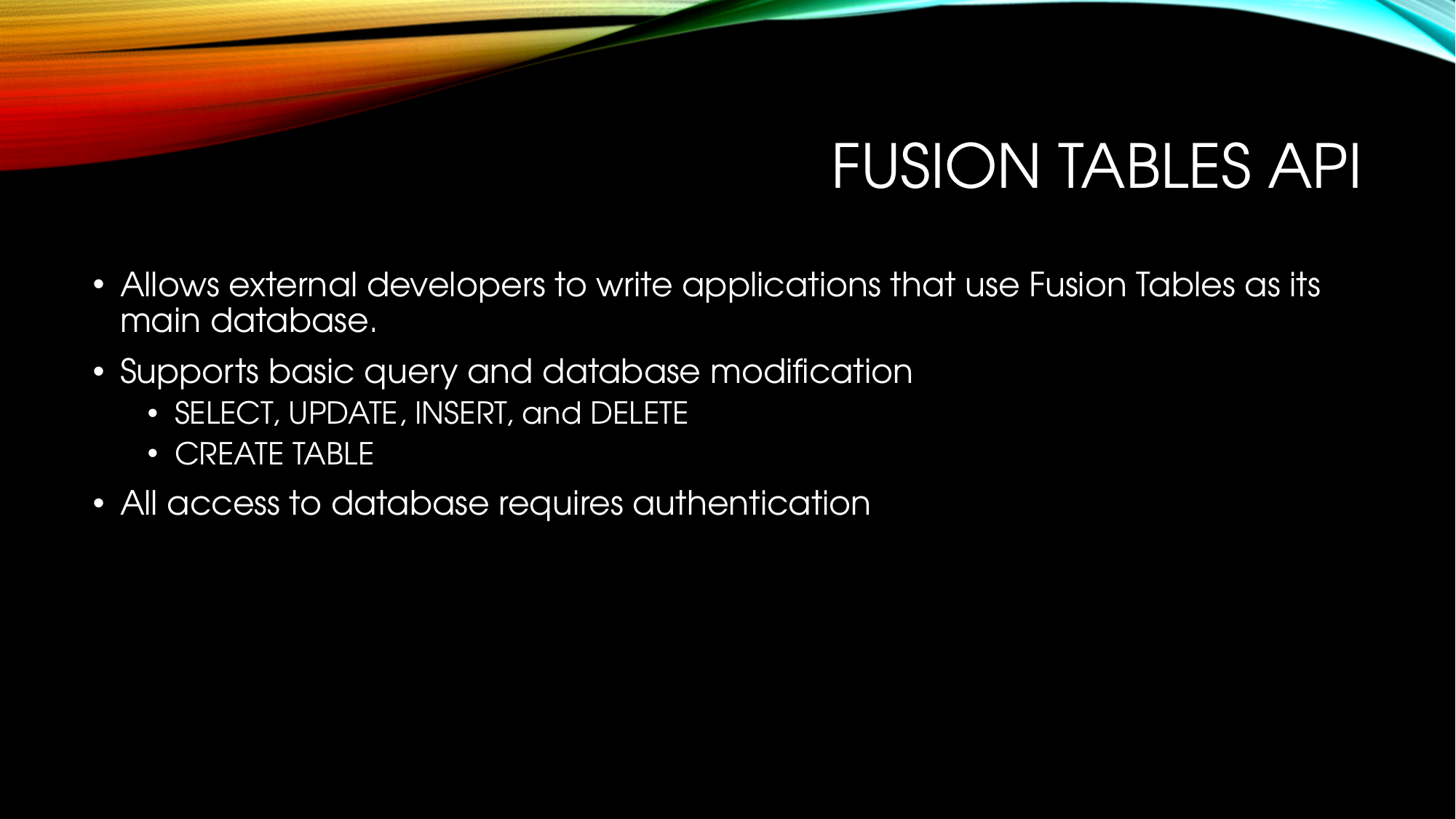

# Fusion Tables API
Allows external developers to write applications that use Fusion Tables as its main database.
Supports basic query and database modification
SELECT, UPDATE, INSERT, and DELETE
CREATE TABLE
All access to database requires authentication